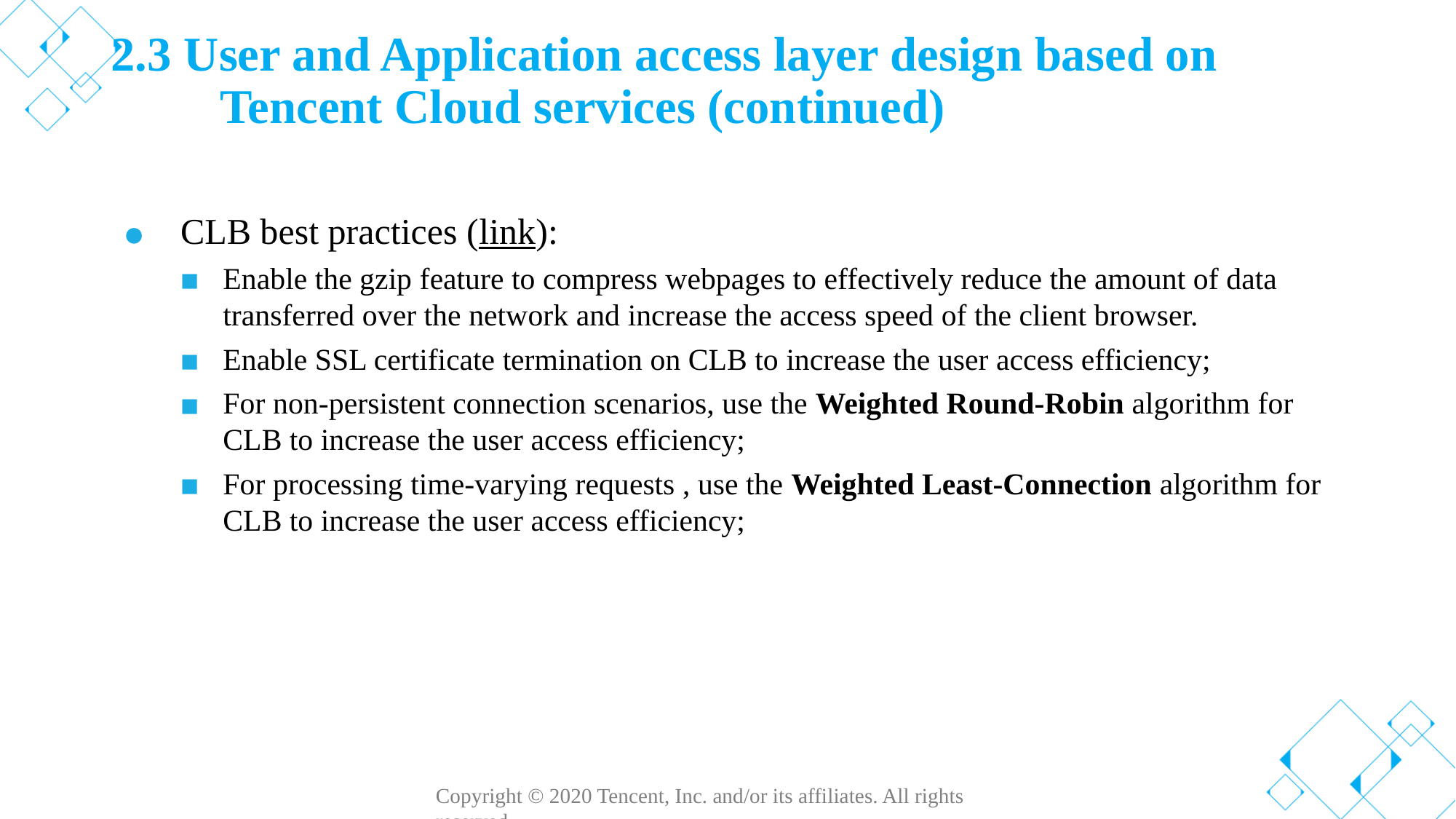

# 2.3 User and Application access layer design based on Tencent Cloud services (continued)
CLB best practices (link):
Enable the gzip feature to compress webpages to effectively reduce the amount of data transferred over the network and increase the access speed of the client browser.
Enable SSL certificate termination on CLB to increase the user access efficiency;
For non-persistent connection scenarios, use the Weighted Round-Robin algorithm for CLB to increase the user access efficiency;
For processing time-varying requests , use the Weighted Least-Connection algorithm for CLB to increase the user access efficiency;